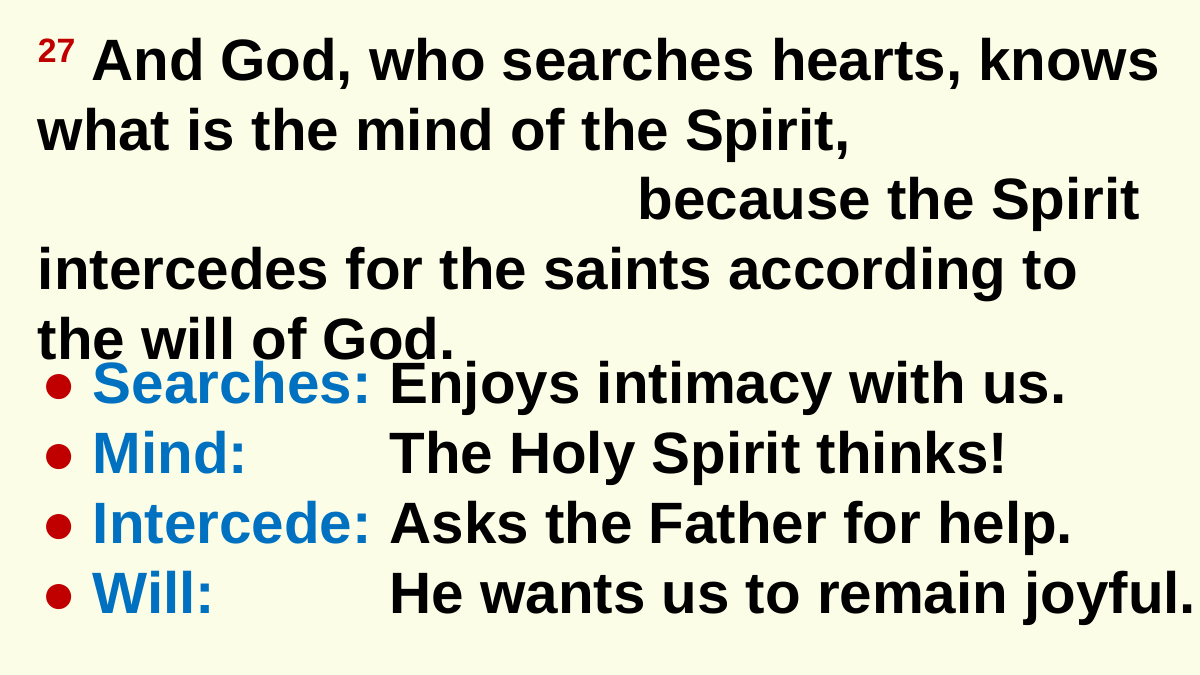

27 And God, who searches hearts, knows what is the mind of the Spirit,
											because the Spirit intercedes for the saints according to the will of God.
● Searches:
● Mind:
● Intercede:
● Will:
Enjoys intimacy with us.
The Holy Spirit thinks!
Asks the Father for help.
He wants us to remain joyful.